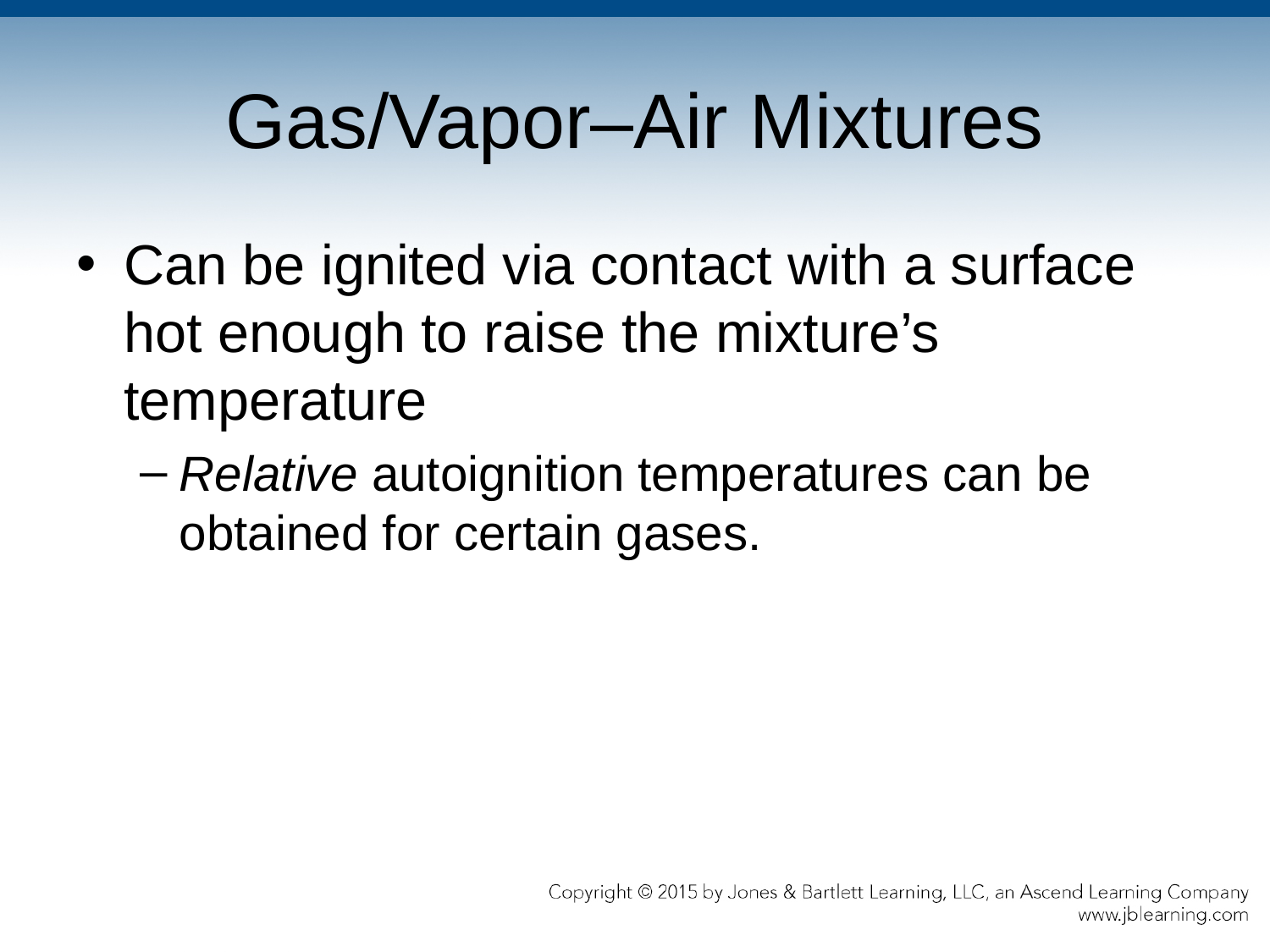

# Gas/Vapor–Air Mixtures
Can be ignited via contact with a surface hot enough to raise the mixture’s temperature
Relative autoignition temperatures can be obtained for certain gases.